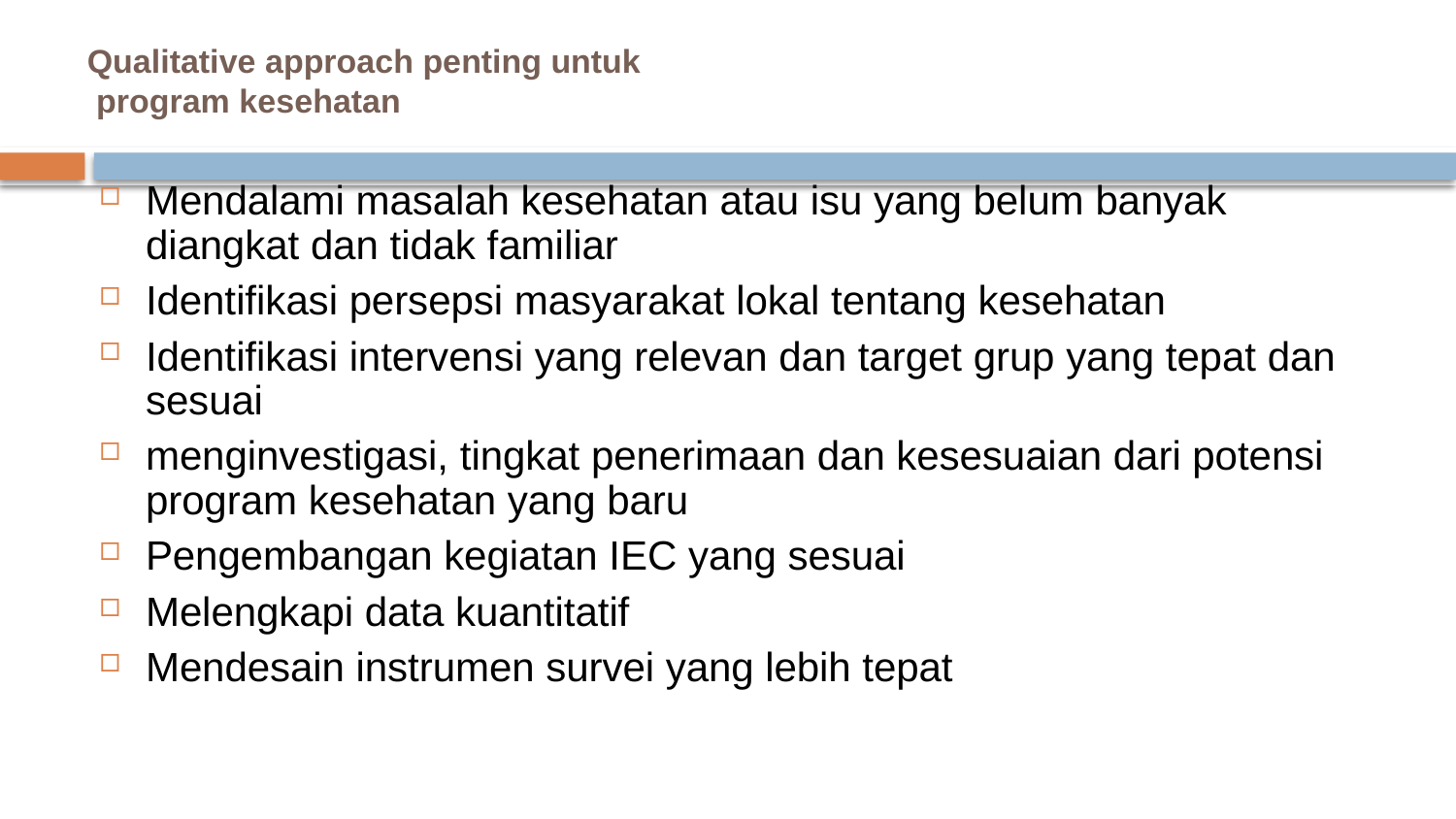

# Qualitative approach penting untuk program kesehatan
Mendalami masalah kesehatan atau isu yang belum banyak diangkat dan tidak familiar
Identifikasi persepsi masyarakat lokal tentang kesehatan
Identifikasi intervensi yang relevan dan target grup yang tepat dan sesuai
menginvestigasi, tingkat penerimaan dan kesesuaian dari potensi program kesehatan yang baru
Pengembangan kegiatan IEC yang sesuai
Melengkapi data kuantitatif
Mendesain instrumen survei yang lebih tepat